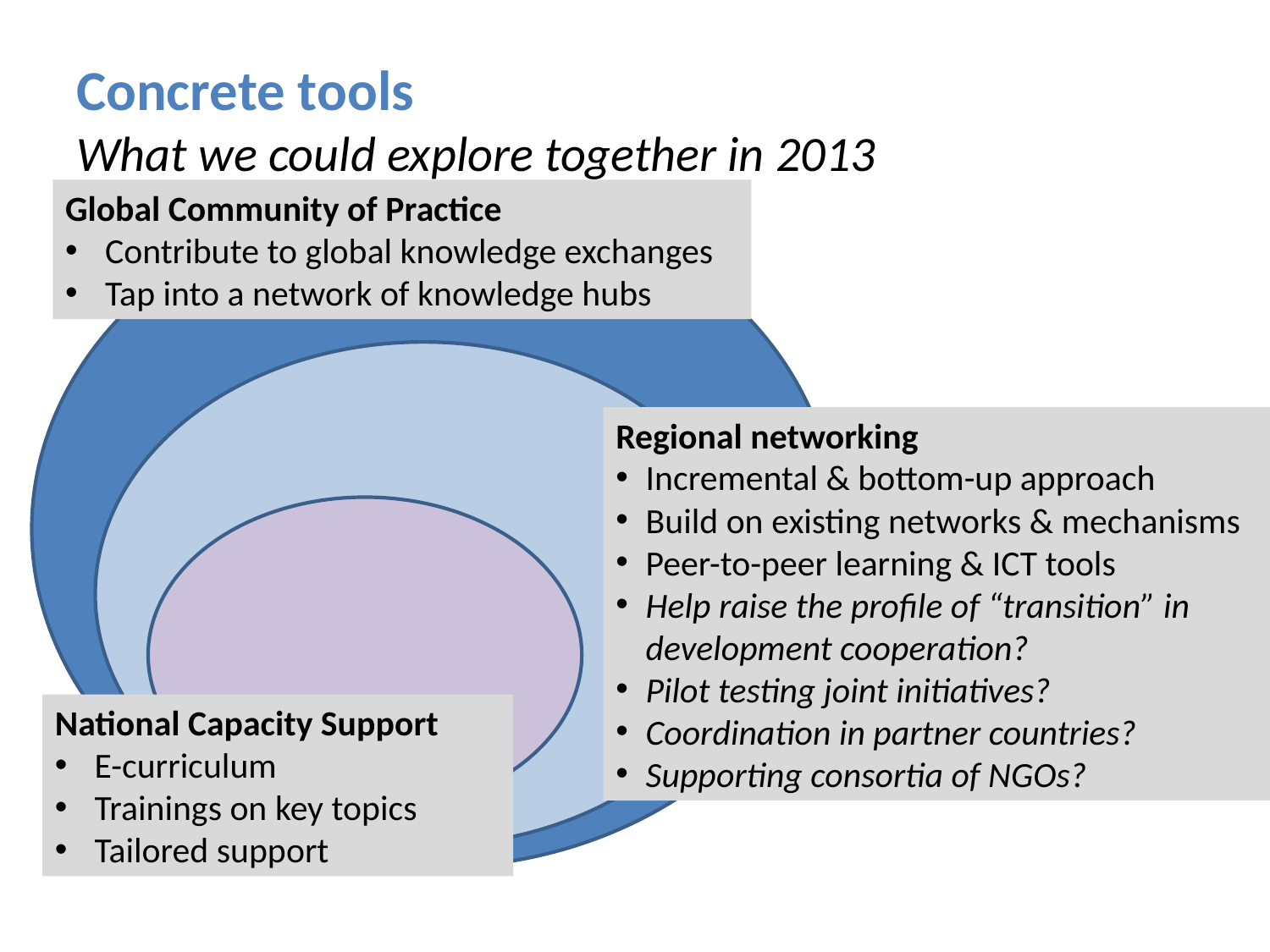

# Concrete tools What we could explore together in 2013
Global Community of Practice
Contribute to global knowledge exchanges
Tap into a network of knowledge hubs

Regional networking
Incremental & bottom-up approach
Build on existing networks & mechanisms
Peer-to-peer learning & ICT tools
Help raise the profile of “transition” in development cooperation?
Pilot testing joint initiatives?
Coordination in partner countries?
Supporting consortia of NGOs?

National Capacity Support
E-curriculum
Trainings on key topics
Tailored support